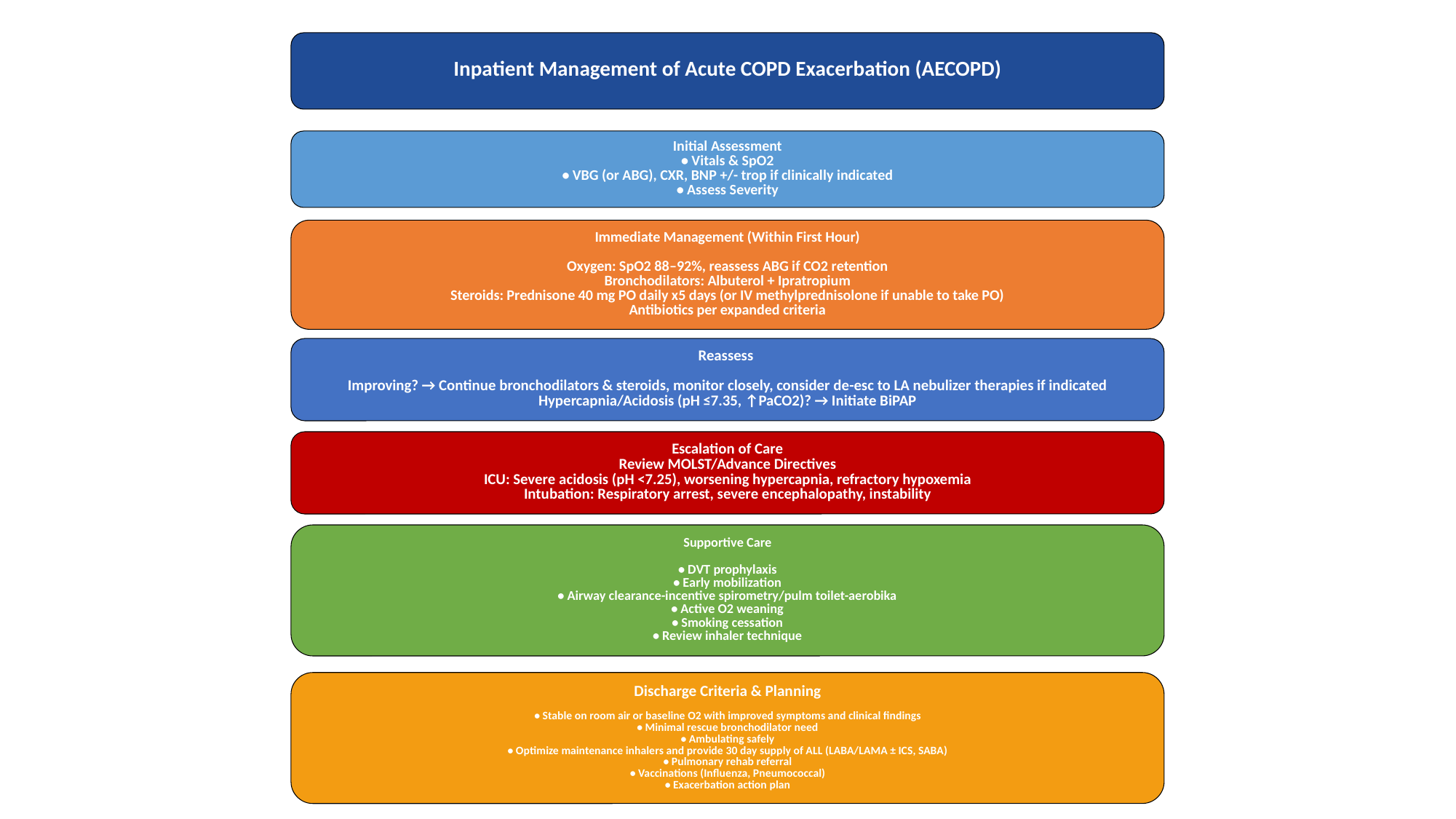

Inpatient Management of Acute COPD Exacerbation (AECOPD)
Initial Assessment
• Vitals & SpO2
• VBG (or ABG), CXR, BNP +/- trop if clinically indicated
• Assess Severity
Immediate Management (Within First Hour)
Oxygen: SpO2 88–92%, reassess ABG if CO2 retention
Bronchodilators: Albuterol + Ipratropium
Steroids: Prednisone 40 mg PO daily x5 days (or IV methylprednisolone if unable to take PO)
Antibiotics per expanded criteria
Reassess
Improving? → Continue bronchodilators & steroids, monitor closely, consider de-esc to LA nebulizer therapies if indicated
Hypercapnia/Acidosis (pH ≤7.35, ↑PaCO2)? → Initiate BiPAP
Escalation of Care
Review MOLST/Advance Directives
ICU: Severe acidosis (pH <7.25), worsening hypercapnia, refractory hypoxemia
Intubation: Respiratory arrest, severe encephalopathy, instability
Supportive Care
• DVT prophylaxis
• Early mobilization
• Airway clearance-incentive spirometry/pulm toilet-aerobika
• Active O2 weaning
• Smoking cessation
• Review inhaler technique
Discharge Criteria & Planning
• Stable on room air or baseline O2 with improved symptoms and clinical findings
• Minimal rescue bronchodilator need
• Ambulating safely
• Optimize maintenance inhalers and provide 30 day supply of ALL (LABA/LAMA ± ICS, SABA)
• Pulmonary rehab referral
• Vaccinations (Influenza, Pneumococcal)
• Exacerbation action plan